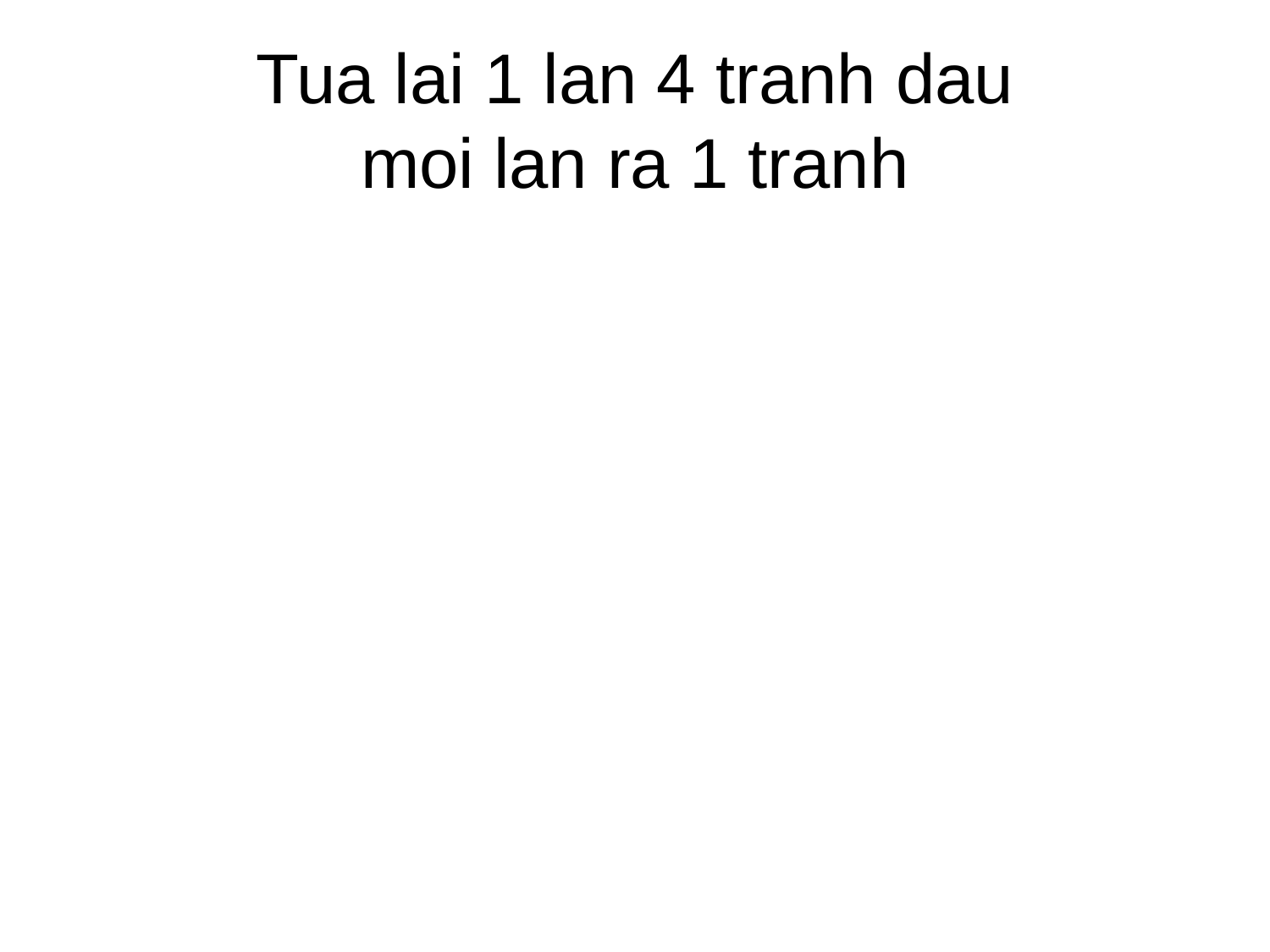

# Tua lai 1 lan 4 tranh dau moi lan ra 1 tranh